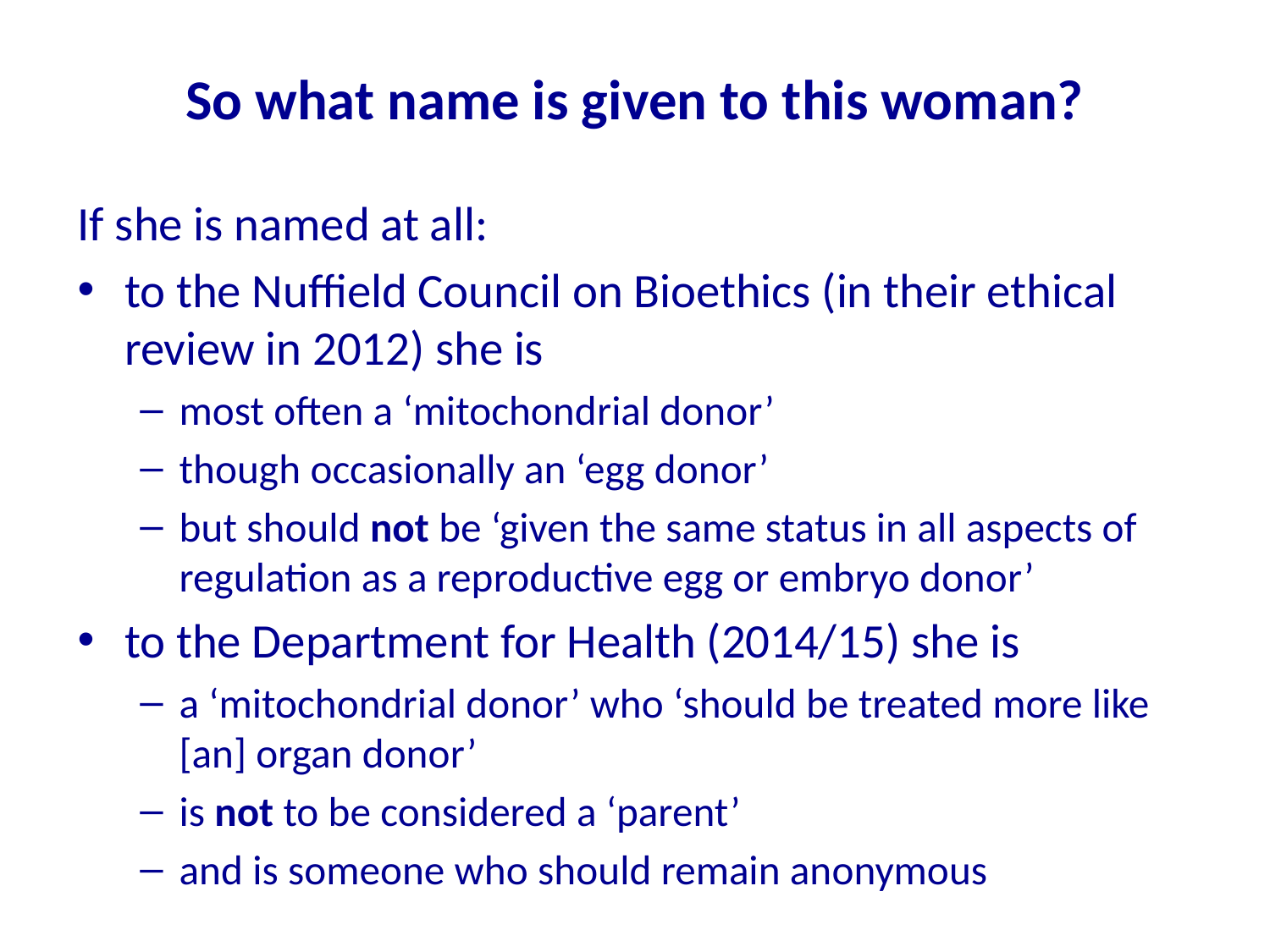

# So what name is given to this woman?
If she is named at all:
to the Nuffield Council on Bioethics (in their ethical review in 2012) she is
most often a ‘mitochondrial donor’
though occasionally an ‘egg donor’
but should not be ‘given the same status in all aspects of regulation as a reproductive egg or embryo donor’
to the Department for Health (2014/15) she is
a ‘mitochondrial donor’ who ‘should be treated more like [an] organ donor’
is not to be considered a ‘parent’
and is someone who should remain anonymous